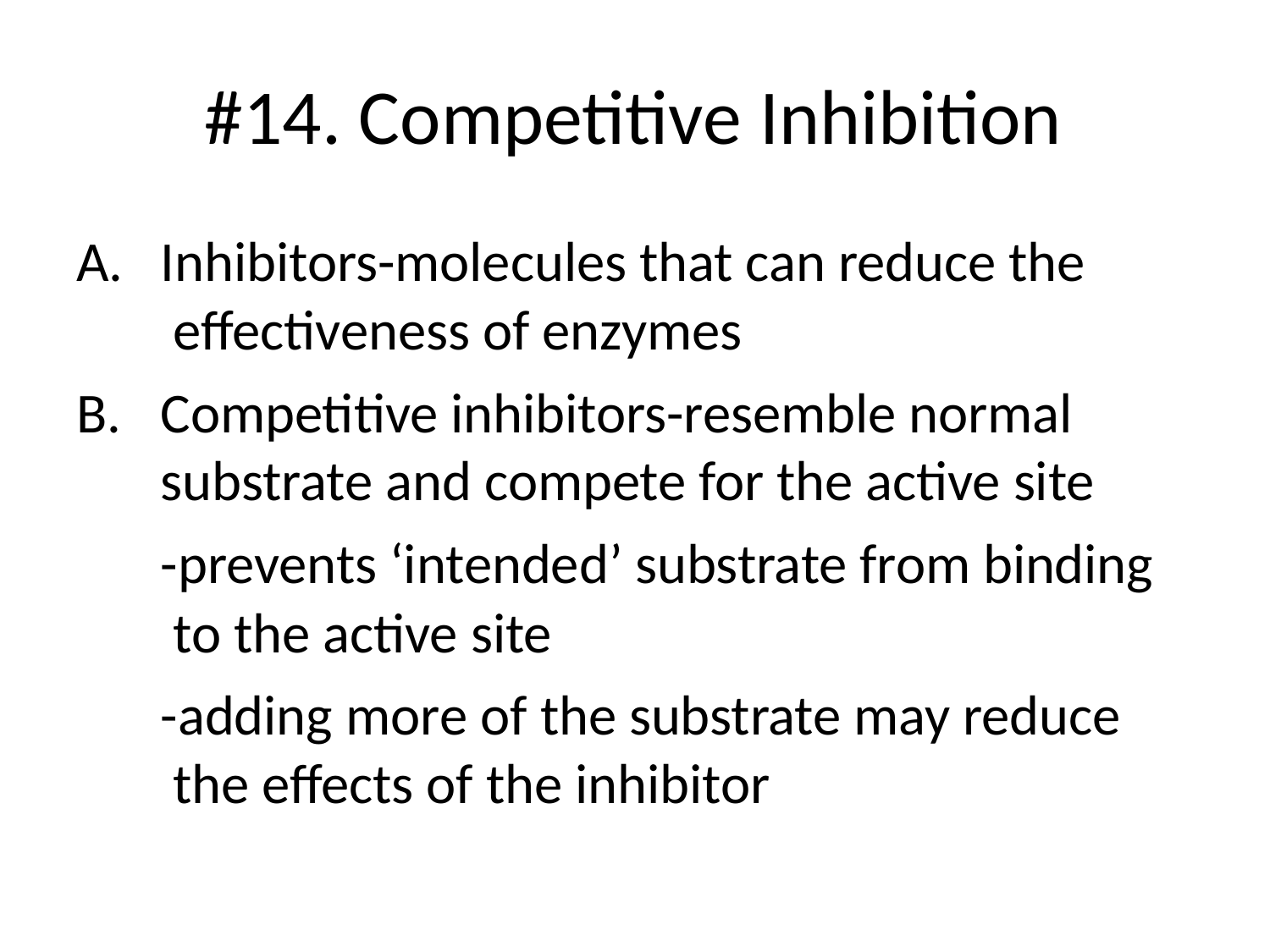

# #14. Competitive Inhibition
Inhibitors-molecules that can reduce the  effectiveness of enzymes
Competitive inhibitors-resemble normal  substrate and compete for the active site
-prevents ‘intended’ substrate from binding  to the active site
-adding more of the substrate may reduce  the effects of the inhibitor